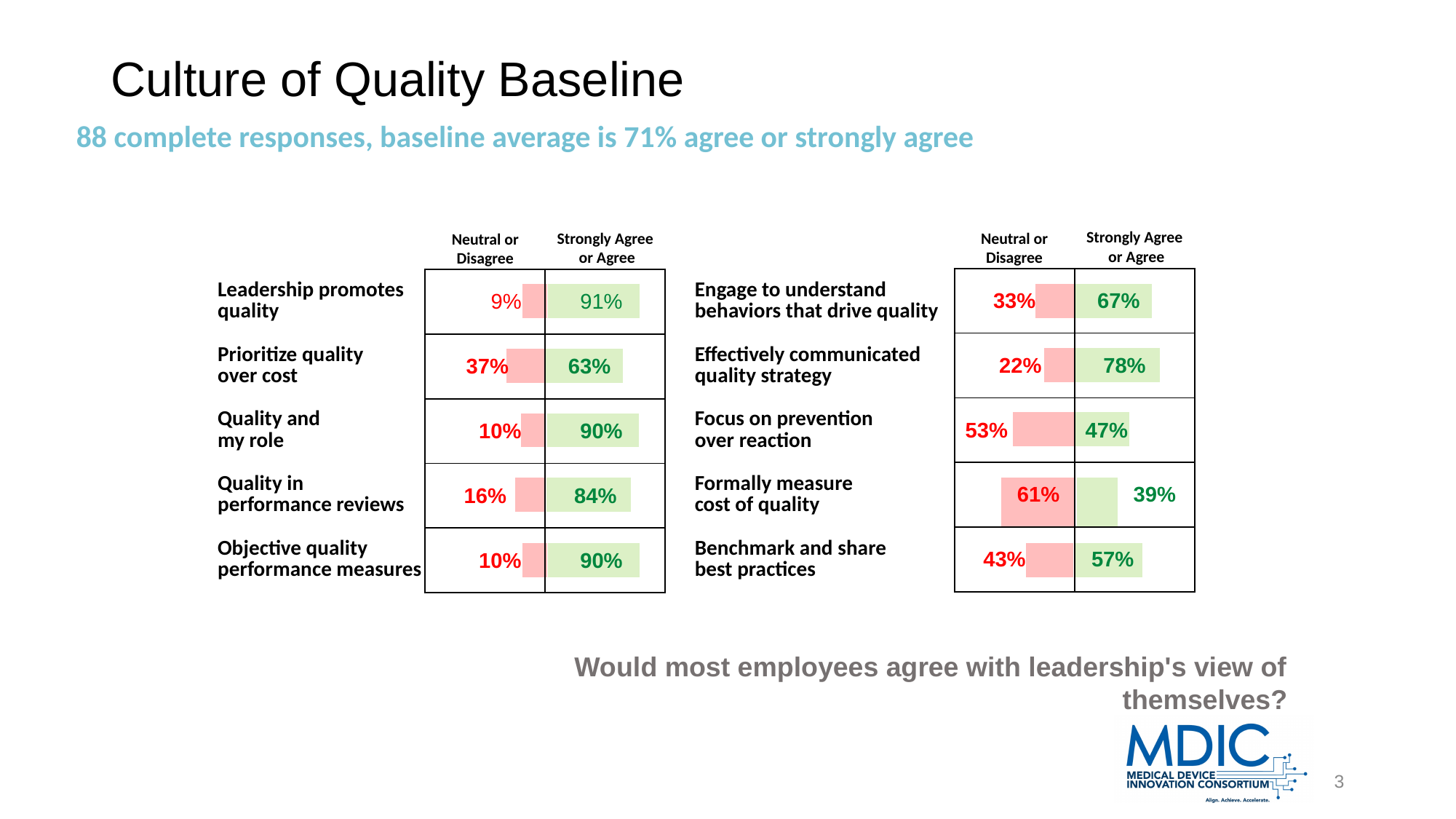

# Culture of Quality Baseline
15+
88 complete responses, baseline average is 71% agree or strongly agree
Strongly Agree
 or Agree
Strongly Agree
 or Agree
Neutral or Disagree
Neutral or Disagree
| 33% | 67% |
| --- | --- |
| 22% | 78% |
| 53% | 47% |
| 61% | 39% |
| 43% | 57% |
| Leadership promotes quality | Engage to understand behaviors that drive quality |
| --- | --- |
| Prioritize quality over cost | Effectively communicated quality strategy |
| Quality and my role | Focus on prevention over reaction |
| Quality in performance reviews | Formally measure cost of quality |
| Objective quality performance measures | Benchmark and share best practices |
| 9% | 91% |
| --- | --- |
| 37% | 63% |
| 10% | 90% |
| 16% | 84% |
| 10% | 90% |
|  |  |
| --- | --- |
|  |  |
| --- | --- |
|  |  |
| --- | --- |
|  |  |
| --- | --- |
|  |  |
| --- | --- |
|  |  |
| --- | --- |
|  |  |
| --- | --- |
|  |  |
| --- | --- |
|  |  |
| --- | --- |
|  |  |
| --- | --- |
Would most employees agree with leadership's view of themselves?
3